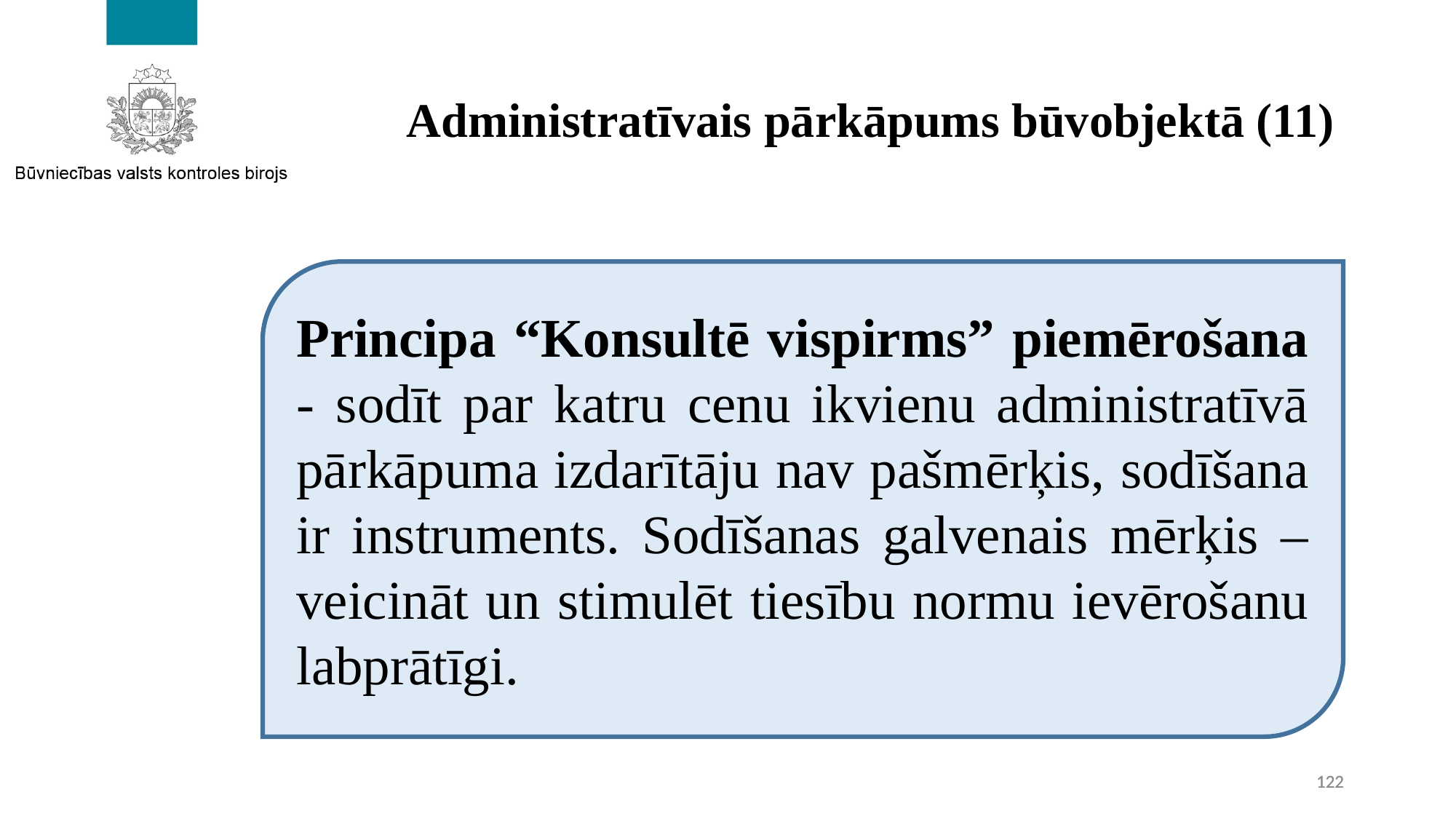

# Administratīvais pārkāpums būvobjektā (11)

Principa “Konsultē vispirms” piemērošana - sodīt par katru cenu ikvienu administratīvā pārkāpuma izdarītāju nav pašmērķis, sodīšana ir instruments. Sodīšanas galvenais mērķis – veicināt un stimulēt tiesību normu ievērošanu labprātīgi.
122